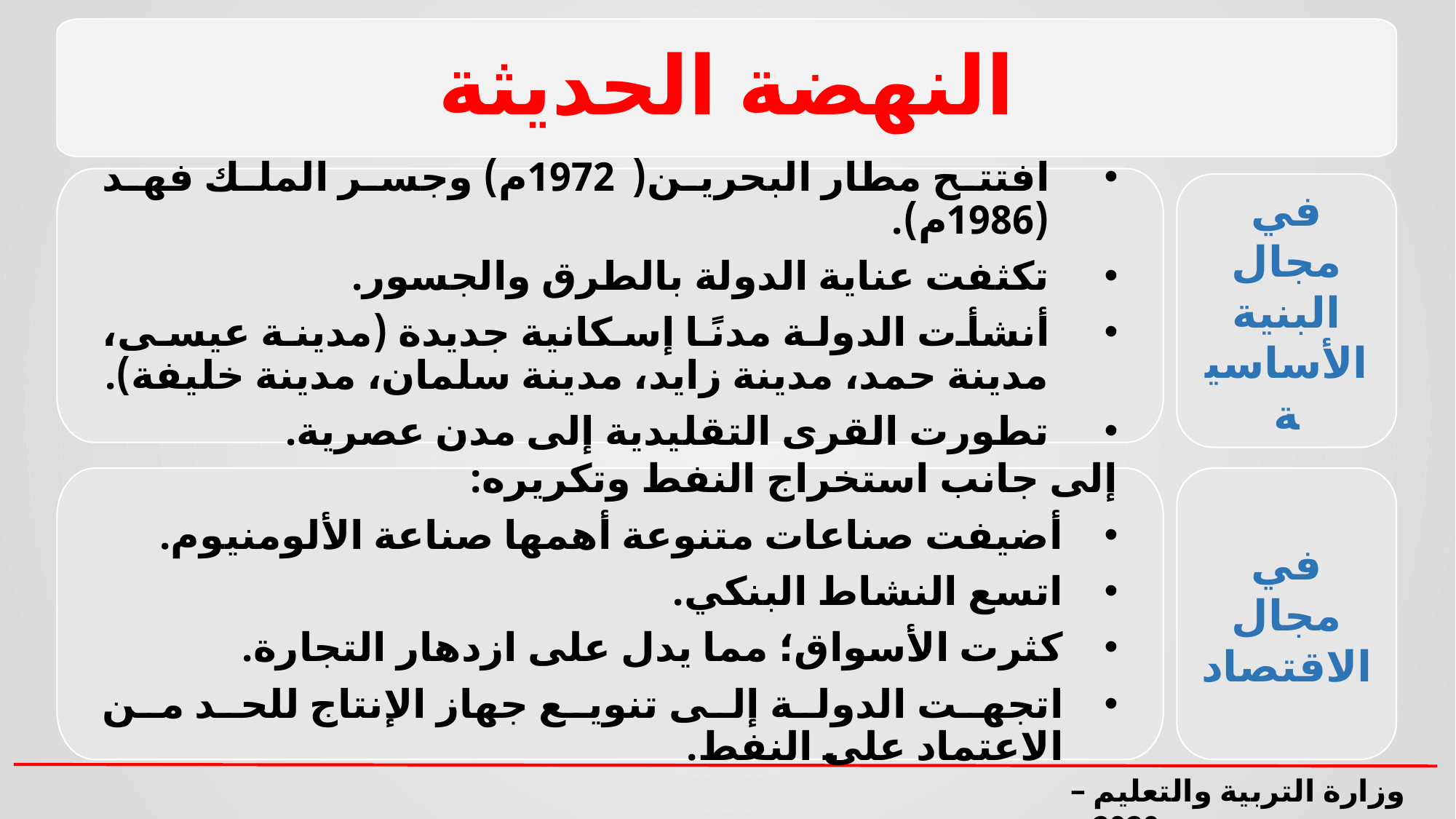

النهضة الحديثة
افتتح مطار البحرين(1972م) وجسر الملك فهد (1986م).
تكثفت عناية الدولة بالطرق والجسور.
أنشأت الدولة مدنًا إسكانية جديدة (مدينة عيسى، مدينة حمد، مدينة زايد، مدينة سلمان، مدينة خليفة).
تطورت القرى التقليدية إلى مدن عصرية.
في مجال البنية الأساسية

إلى جانب استخراج النفط وتكريره:
أضيفت صناعات متنوعة أهمها صناعة الألومنيوم.
اتسع النشاط البنكي.
كثرت الأسواق؛ مما يدل على ازدهار التجارة.
اتجهت الدولة إلى تنويع جهاز الإنتاج للحد من الاعتماد على النفط.
في مجال الاقتصاد
وزارة التربية والتعليم – 2020م